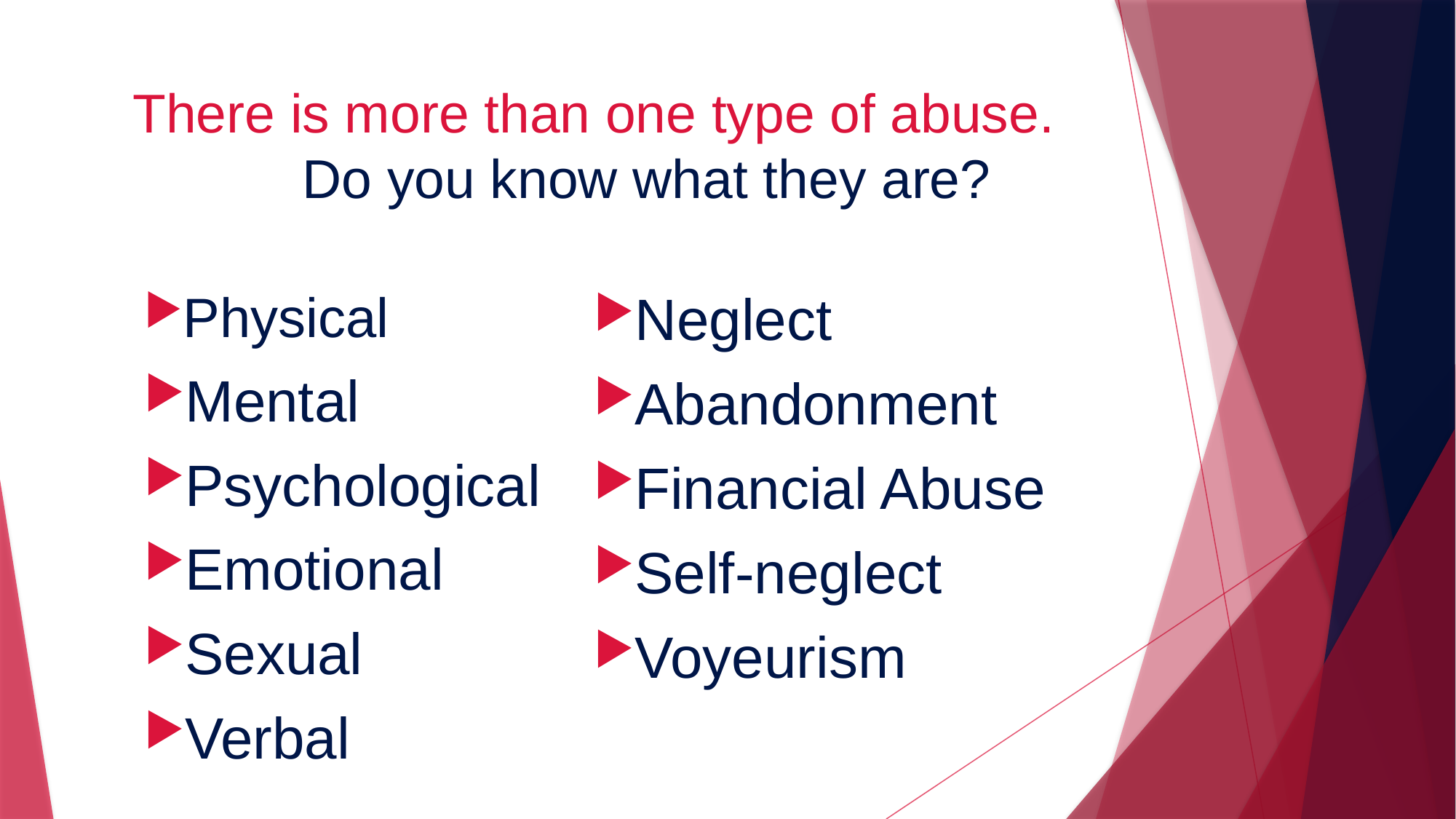

# There is more than one type of abuse. Do you know what they are?
Physical
Mental
Psychological
Emotional
Sexual
Verbal
Neglect
Abandonment
Financial Abuse
Self-neglect
Voyeurism